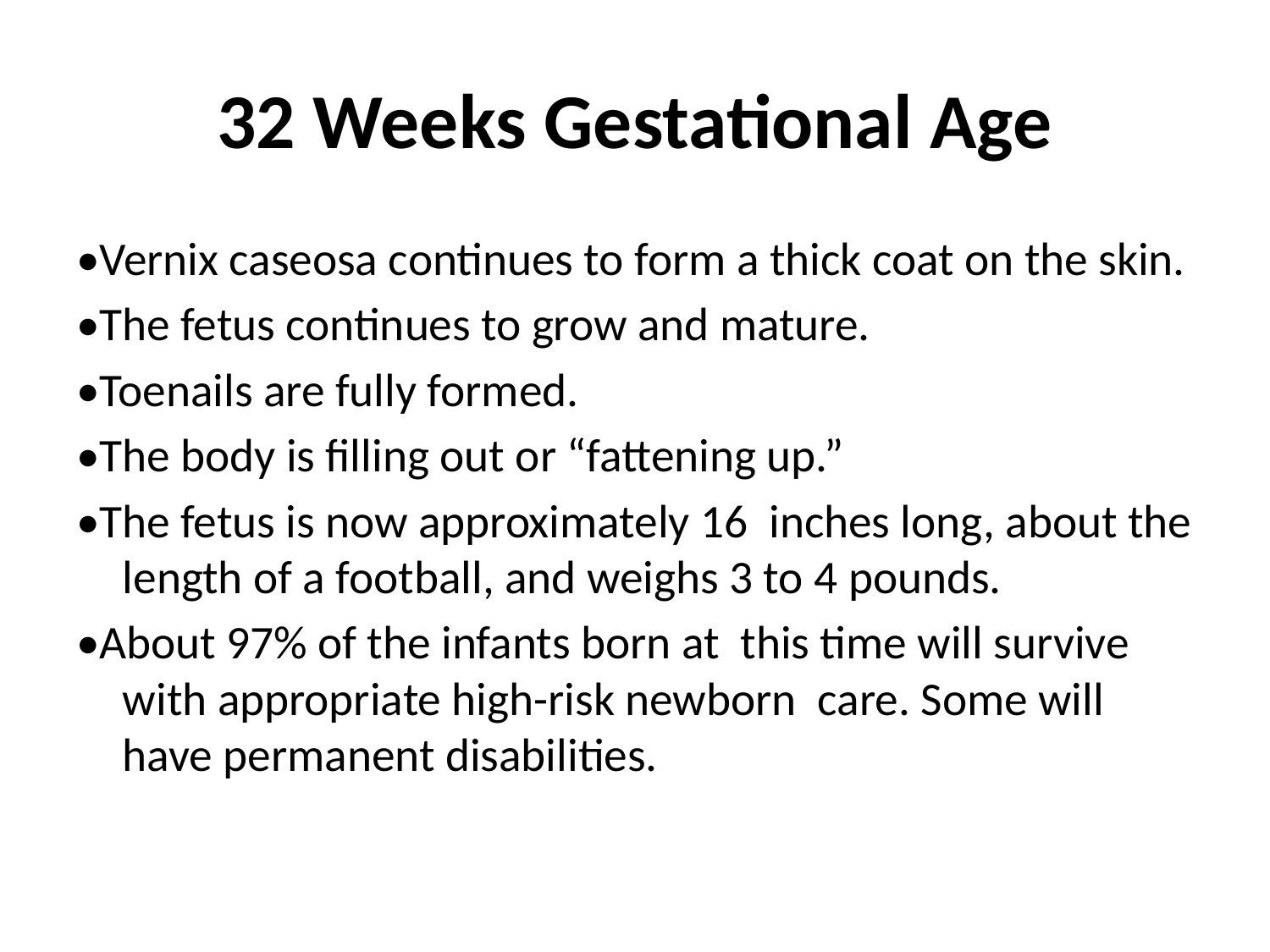

# 32 Weeks Gestational Age
•Vernix caseosa continues to form a thick coat on the skin.
•The fetus continues to grow and mature.
•Toenails are fully formed.
•The body is filling out or “fattening up.”
•The fetus is now approximately 16  inches long, about the length of a football, and weighs 3 to 4 pounds.
•About 97% of the infants born at  this time will survive with appropriate high-risk newborn  care. Some will have permanent disabilities.